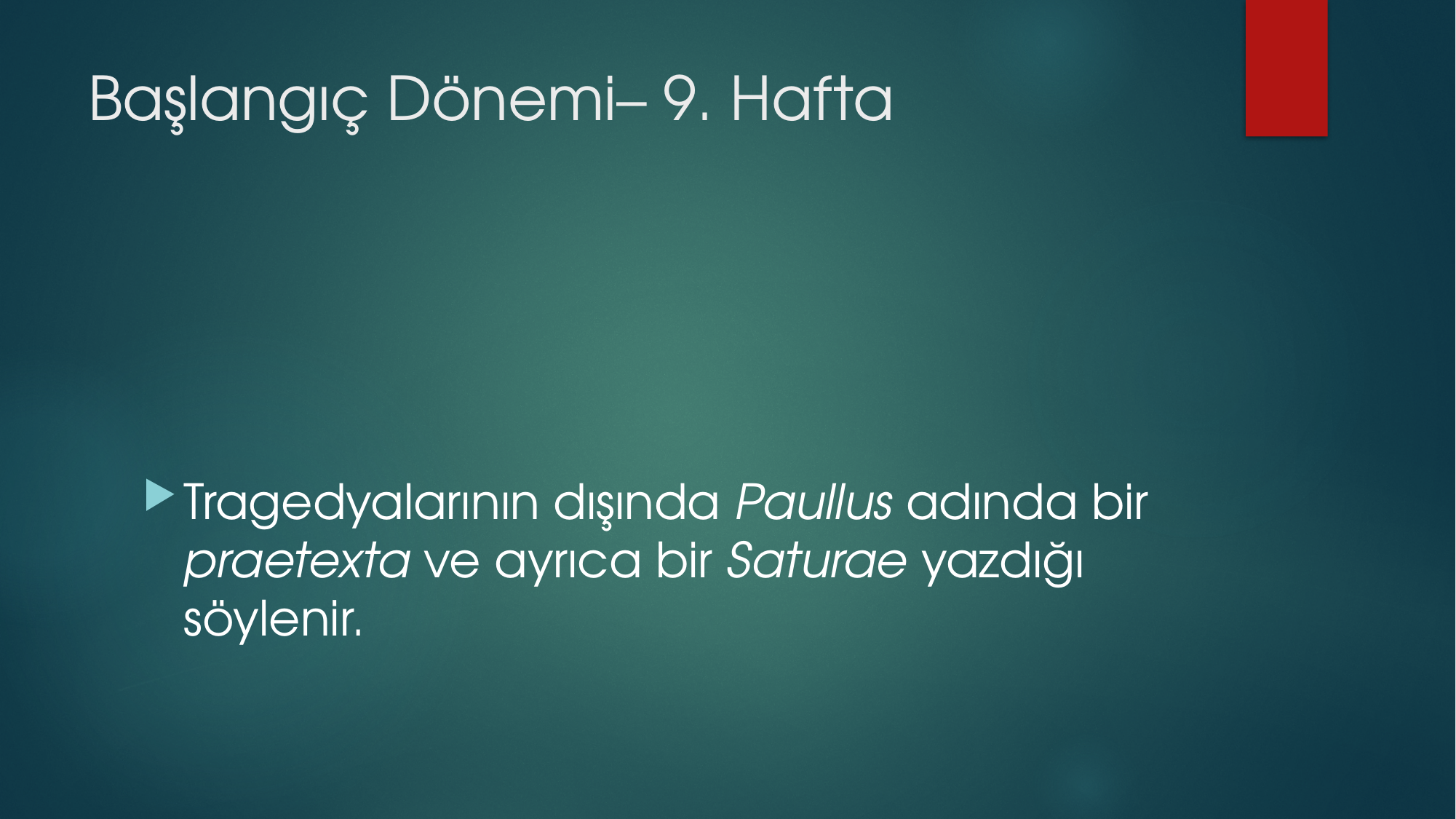

# Başlangıç Dönemi– 9. Hafta

Tragedyalarının dışında Paullus adında bir praetexta ve ayrıca bir Saturae yazdığı söylenir.